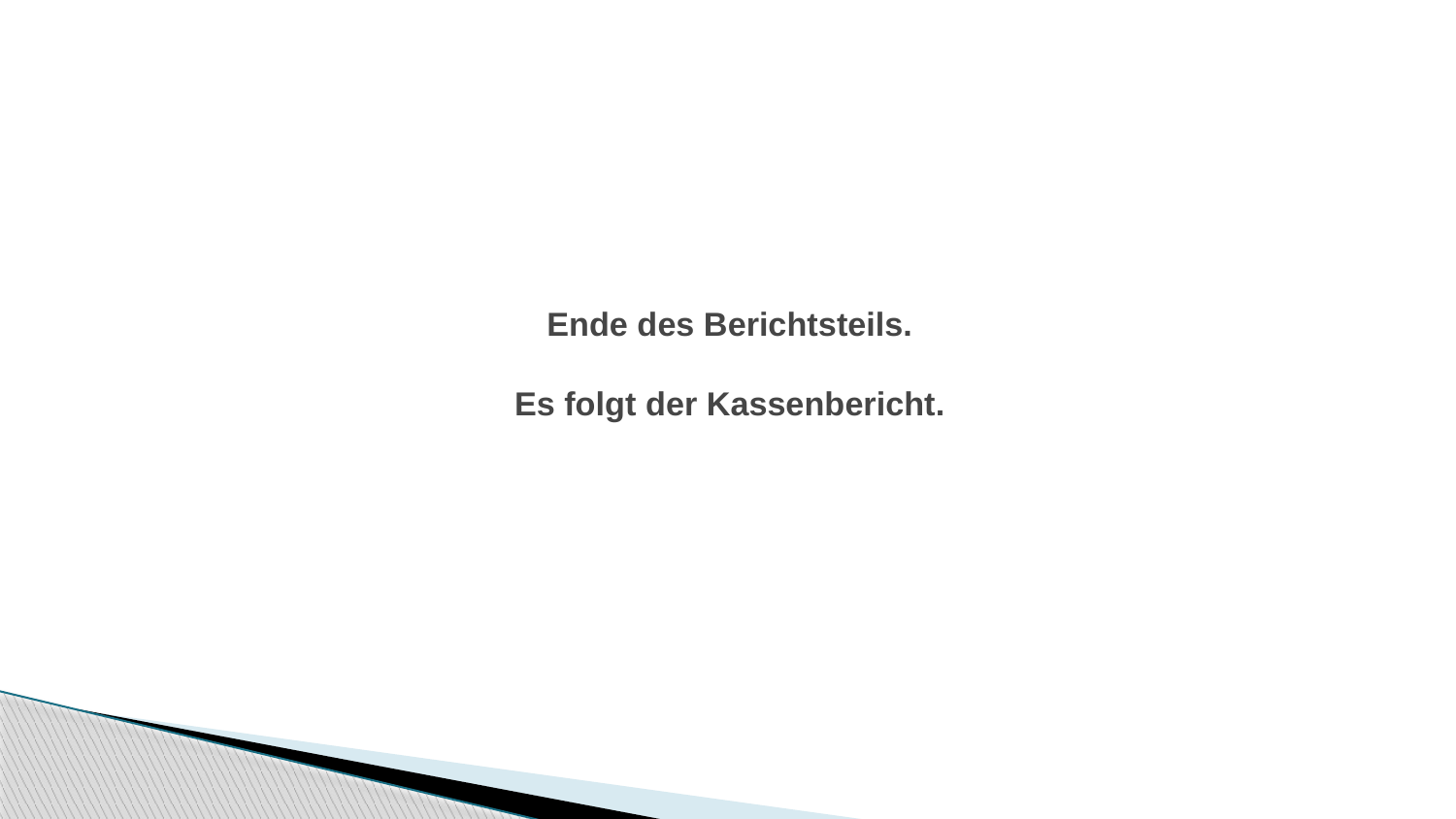

# Ende des Berichtsteils. Es folgt der Kassenbericht.